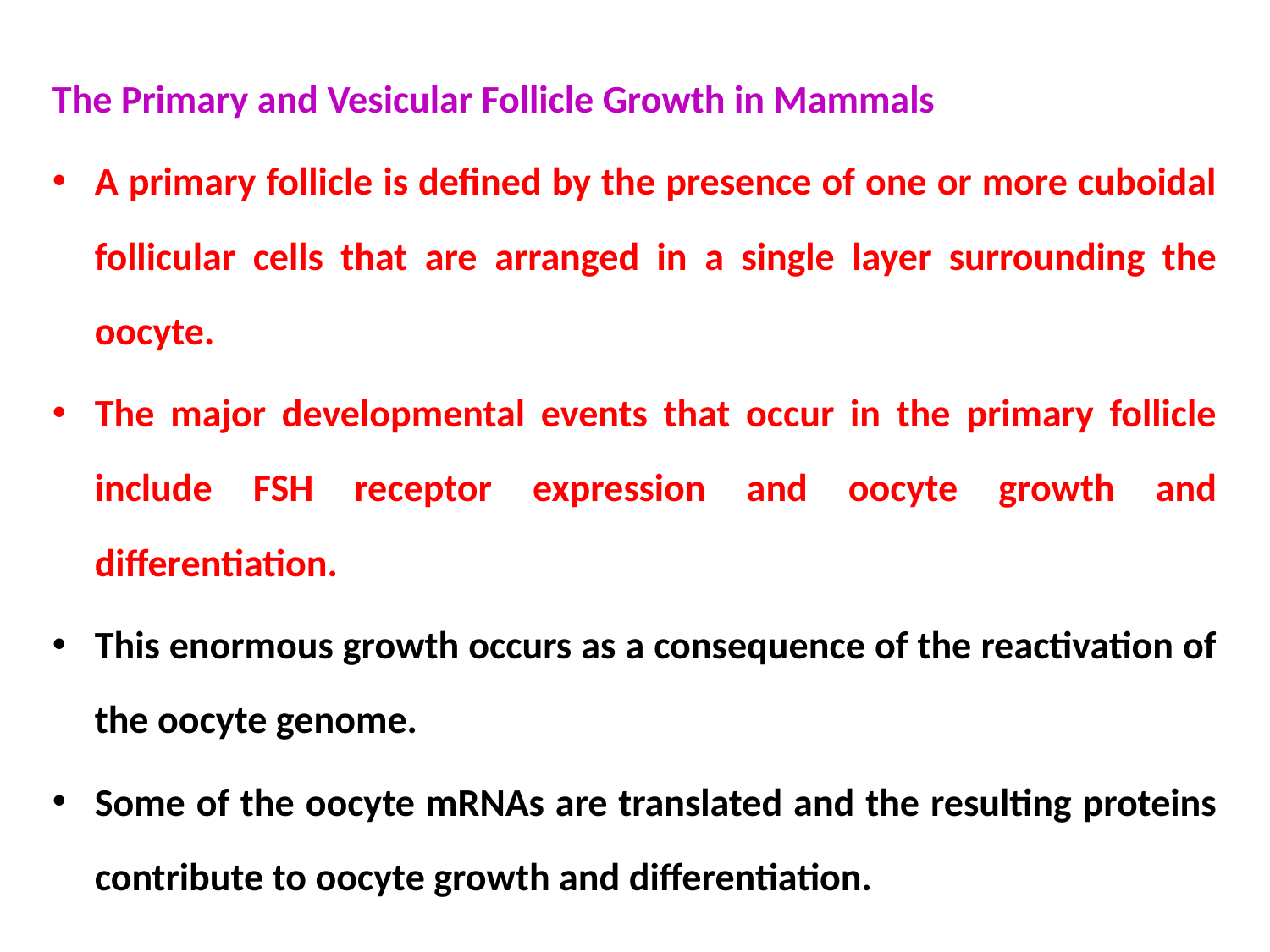

The Primary and Vesicular Follicle Growth in Mammals
A primary follicle is defined by the presence of one or more cuboidal follicular cells that are arranged in a single layer surrounding the oocyte.
The major developmental events that occur in the primary follicle include FSH receptor expression and oocyte growth and differentiation.
This enormous growth occurs as a consequence of the reactivation of the oocyte genome.
Some of the oocyte mRNAs are translated and the resulting proteins contribute to oocyte growth and differentiation.